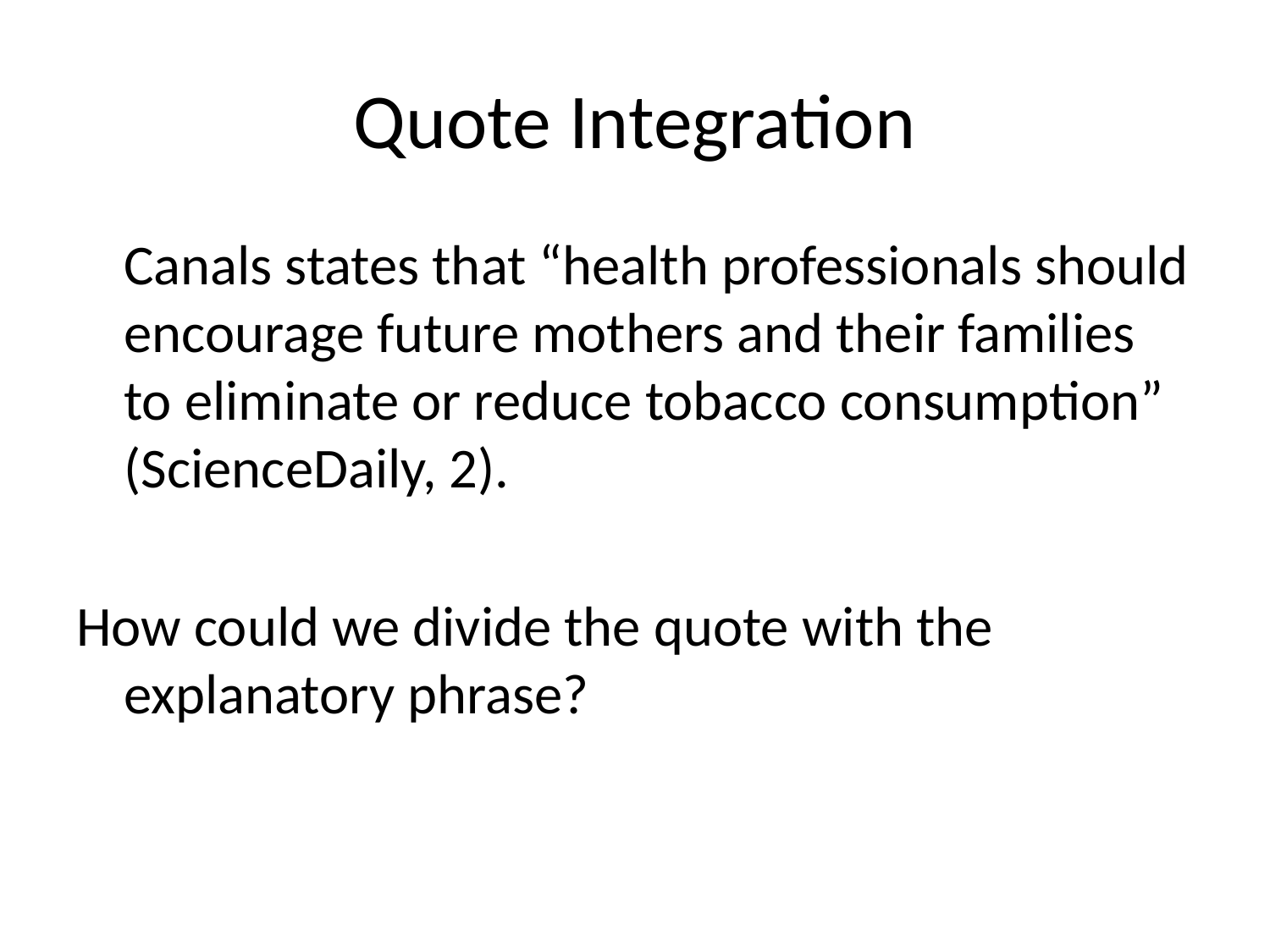

# Quote Integration
	Canals states that “health professionals should encourage future mothers and their families to eliminate or reduce tobacco consumption” (ScienceDaily, 2).

How could we divide the quote with the explanatory phrase?